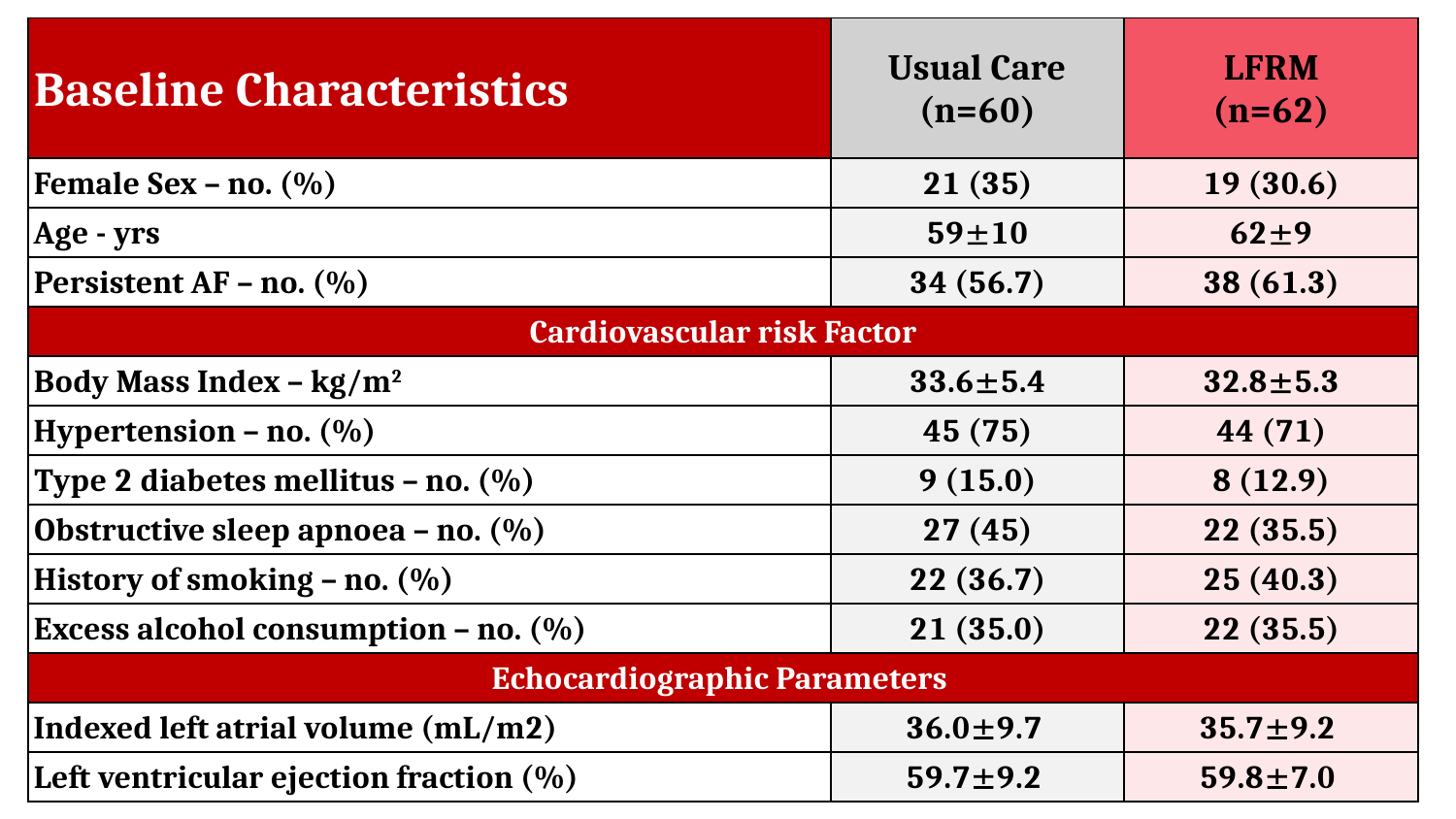

| Baseline Characteristics | Usual Care (n=60) | LFRM (n=62) |
| --- | --- | --- |
| Female Sex – no. (%) | 21 (35) | 19 (30.6) |
| Age - yrs | 59±10 | 62±9 |
| Persistent AF – no. (%) | 34 (56.7) | 38 (61.3) |
| Cardiovascular risk Factor |  |  |
| Body Mass Index – kg/m2 | 33.6±5.4 | 32.8±5.3 |
| Hypertension – no. (%) | 45 (75) | 44 (71) |
| Type 2 diabetes mellitus – no. (%) | 9 (15.0) | 8 (12.9) |
| Obstructive sleep apnoea – no. (%) | 27 (45) | 22 (35.5) |
| History of smoking – no. (%) | 22 (36.7) | 25 (40.3) |
| Excess alcohol consumption – no. (%) | 21 (35.0) | 22 (35.5) |
| Echocardiographic Parameters |  |  |
| Indexed left atrial volume (mL/m2) | 36.0±9.7 | 35.7±9.2 |
| Left ventricular ejection fraction (%) | 59.7±9.2 | 59.8±7.0 |